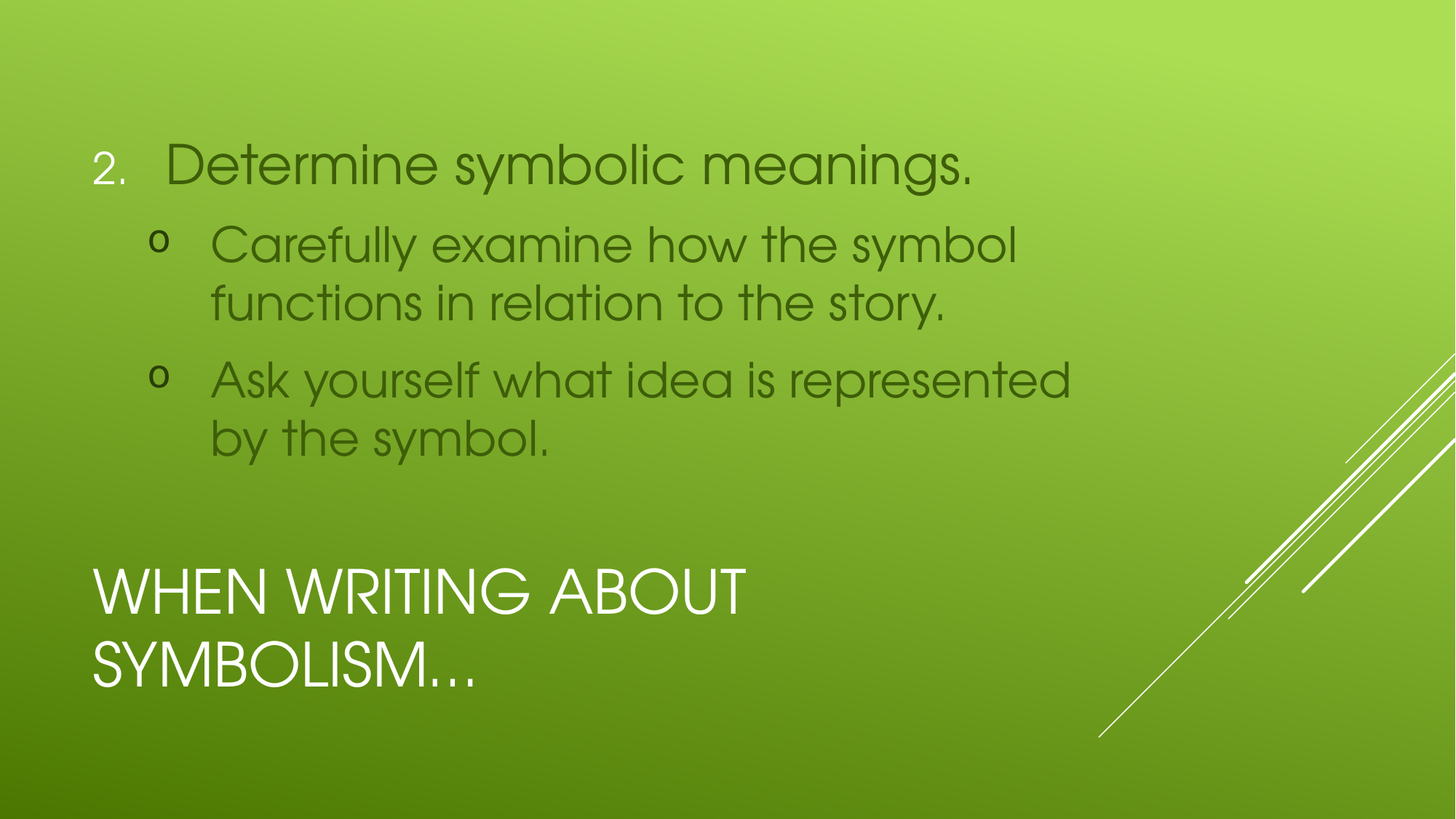

Determine symbolic meanings.
Carefully examine how the symbol functions in relation to the story.
Ask yourself what idea is represented by the symbol.
# When writing about symbolism…